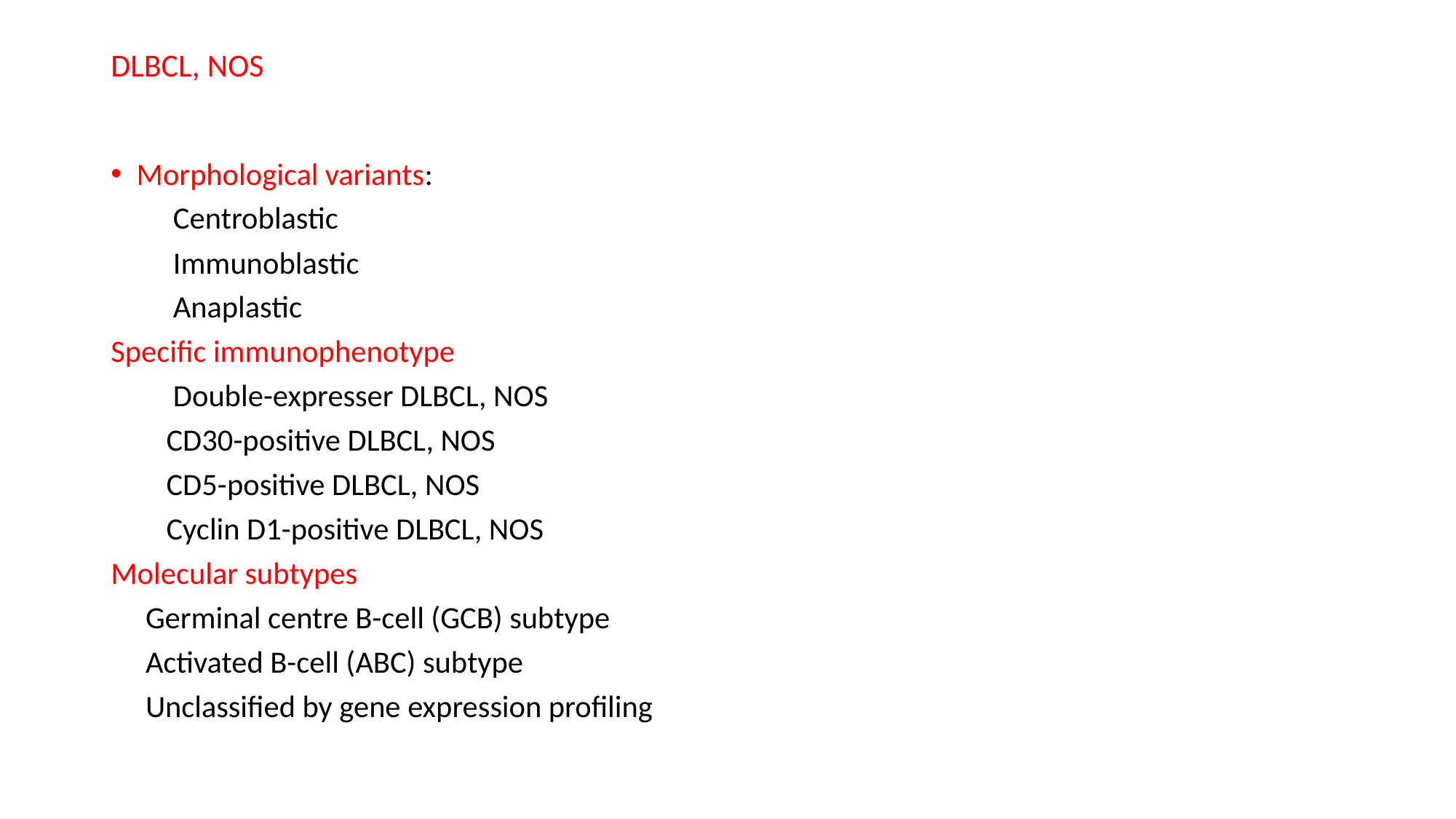

# DLBCL, NOS
Morphological variants:
         Centroblastic
         Immunoblastic
         Anaplastic
Specific immunophenotype
         Double-expresser DLBCL, NOS
        CD30-positive DLBCL, NOS
        CD5-positive DLBCL, NOS
        Cyclin D1-positive DLBCL, NOS
Molecular subtypes
     Germinal centre B-cell (GCB) subtype
     Activated B-cell (ABC) subtype
     Unclassified by gene expression profiling